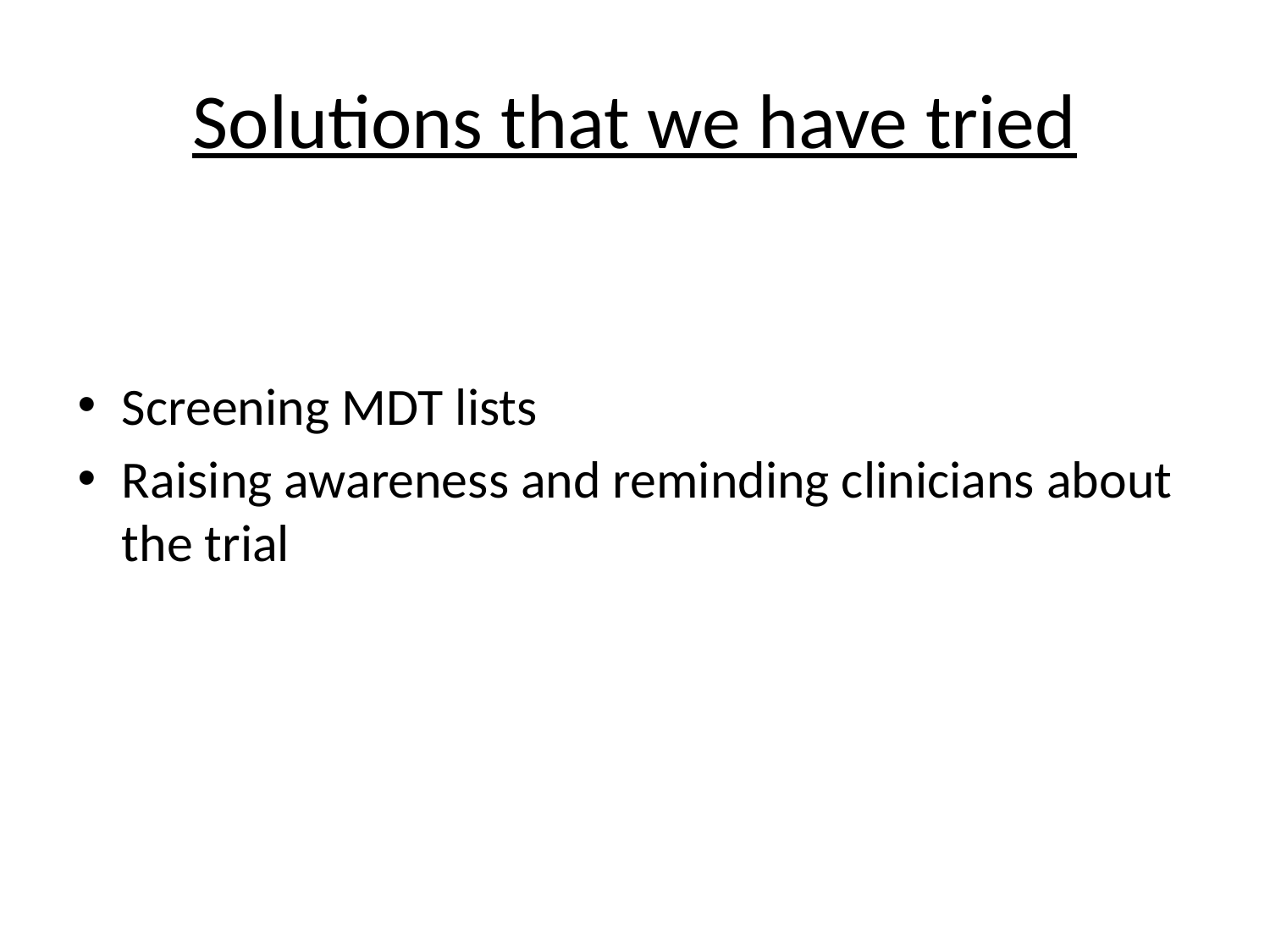

# Solutions that we have tried
Screening MDT lists
Raising awareness and reminding clinicians about the trial